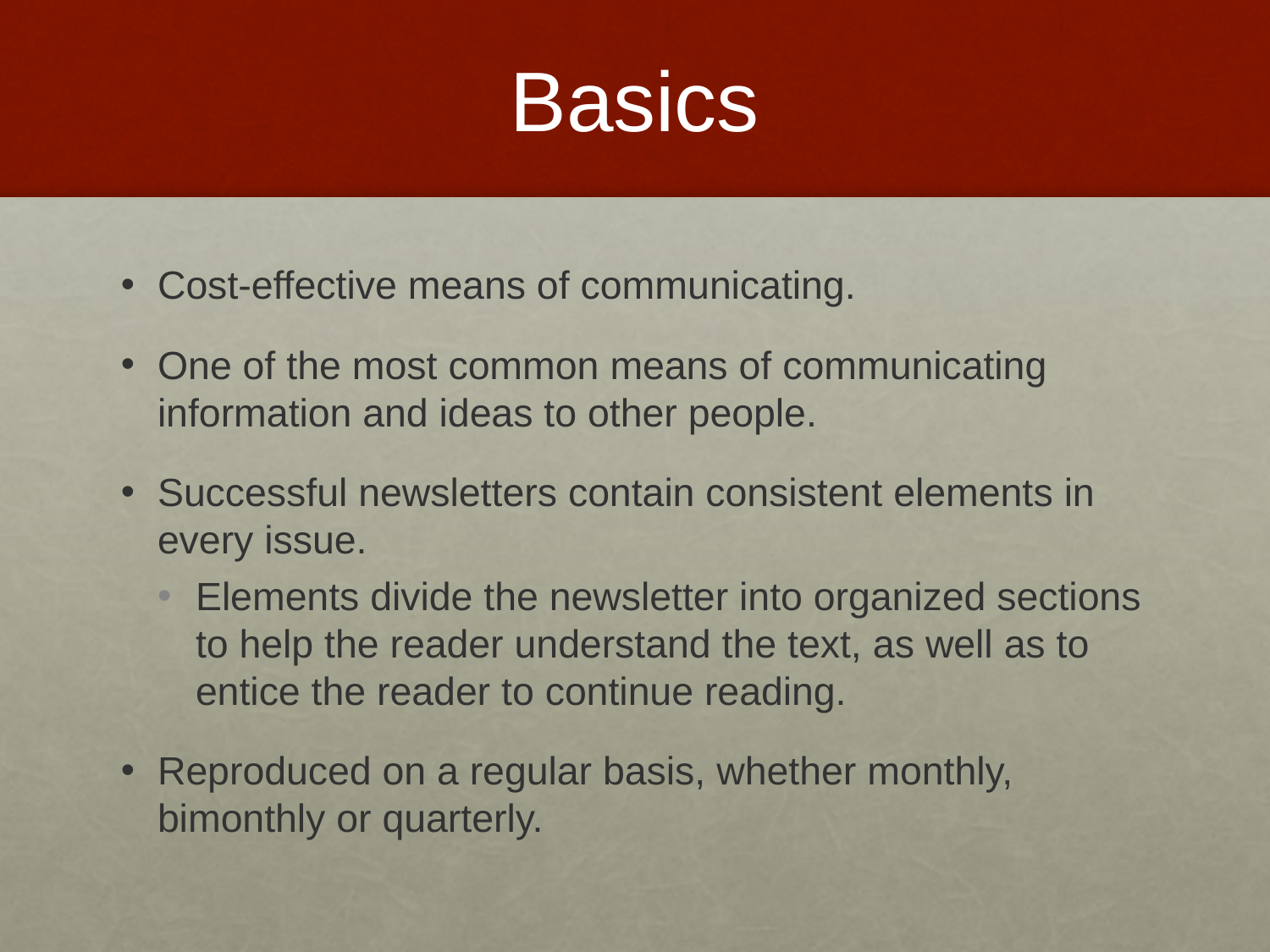

# Basics
Cost-effective means of communicating.
One of the most common means of communicating information and ideas to other people.
Successful newsletters contain consistent elements in every issue.
Elements divide the newsletter into organized sections to help the reader understand the text, as well as to entice the reader to continue reading.
Reproduced on a regular basis, whether monthly, bimonthly or quarterly.